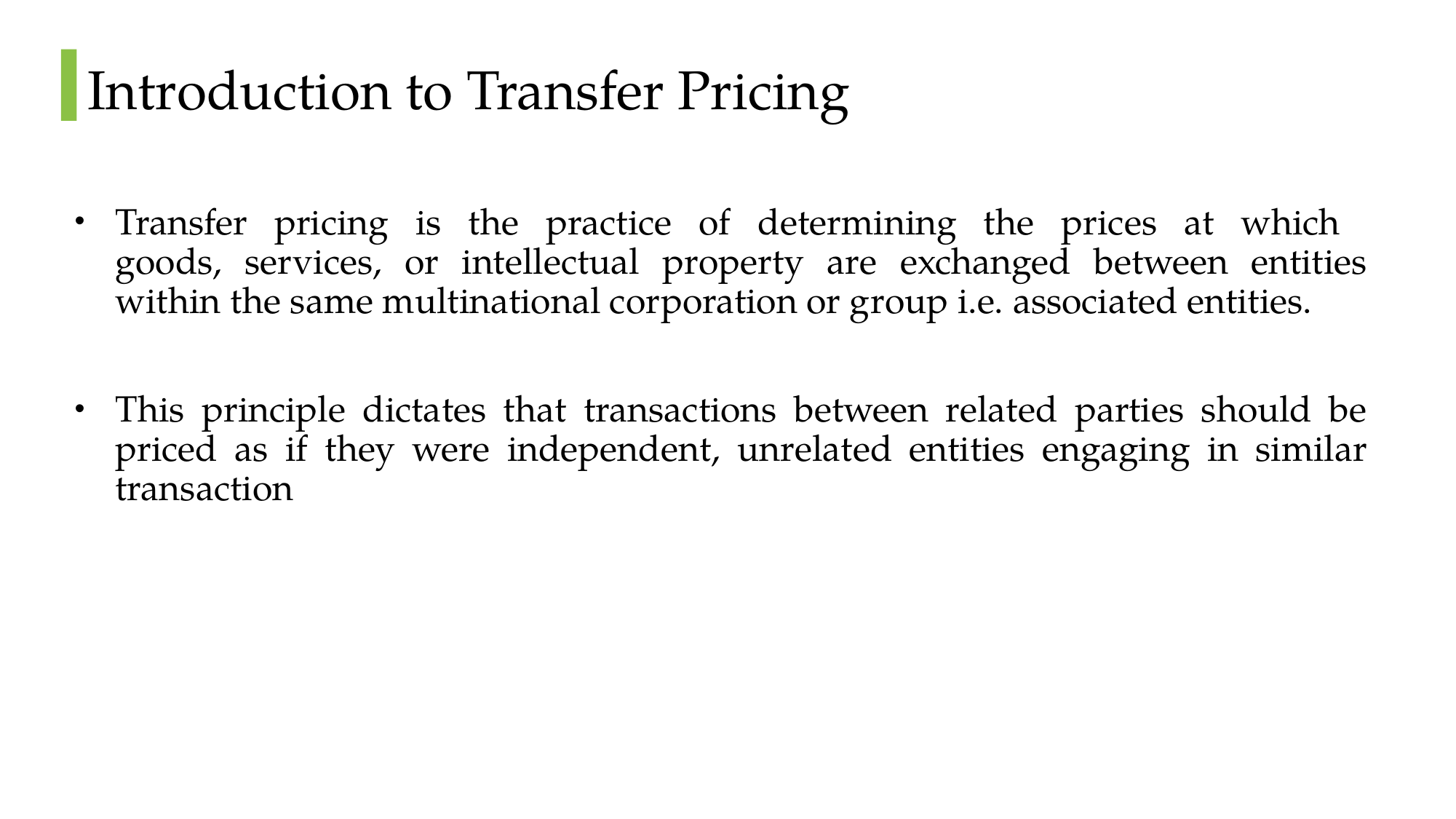

Introduction to Transfer Pricing

Transfer pricing is the practice of determining the prices at which
goods, services, or intellectual property are exchanged between entities within the same multinational corporation or group i.e. associated entities.

This principle dictates that transactions between related parties should be priced as if they were independent, unrelated entities engaging in similar transaction